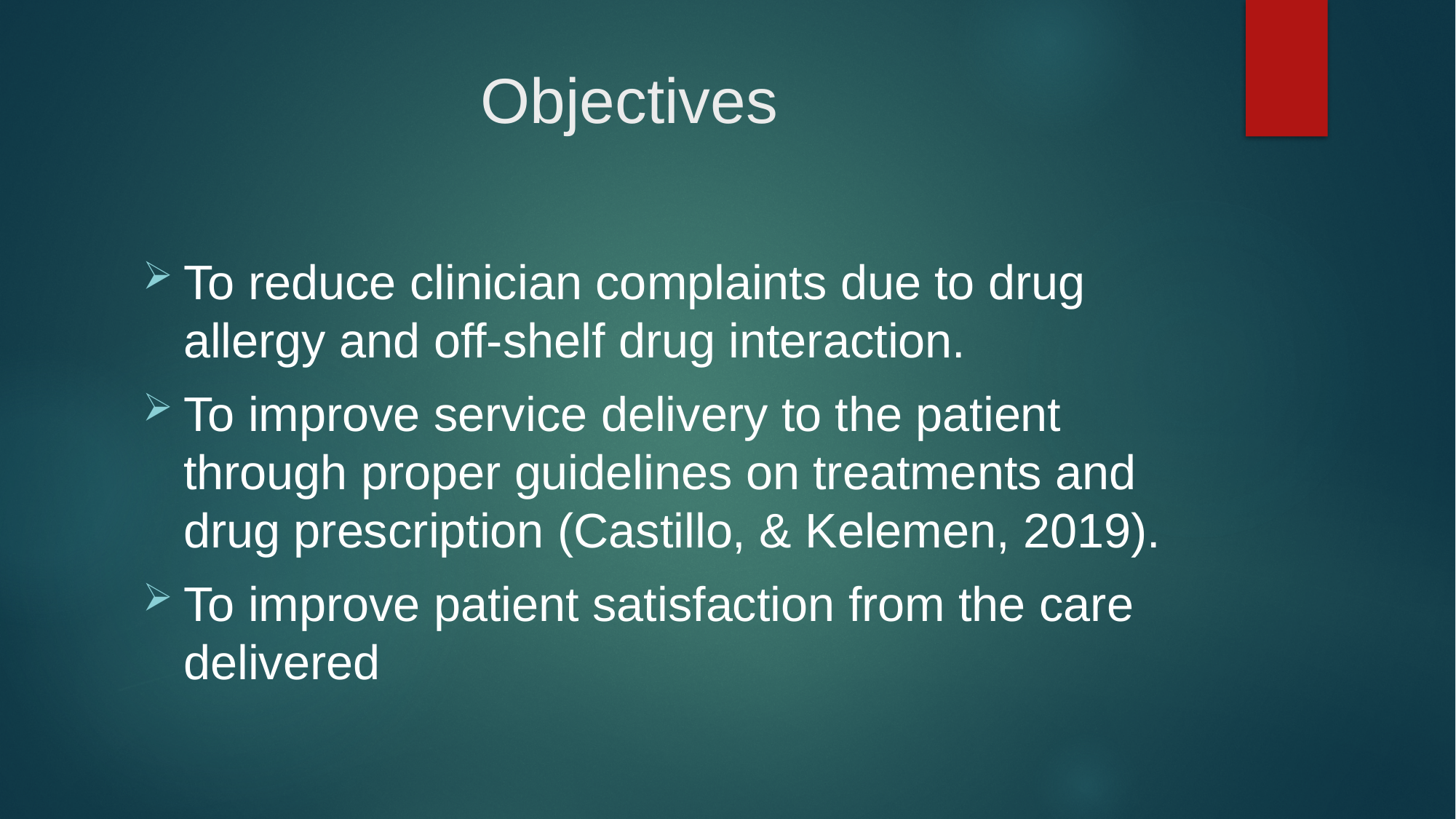

# Objectives
To reduce clinician complaints due to drug allergy and off-shelf drug interaction.
To improve service delivery to the patient through proper guidelines on treatments and drug prescription (Castillo, & Kelemen, 2019).
To improve patient satisfaction from the care delivered